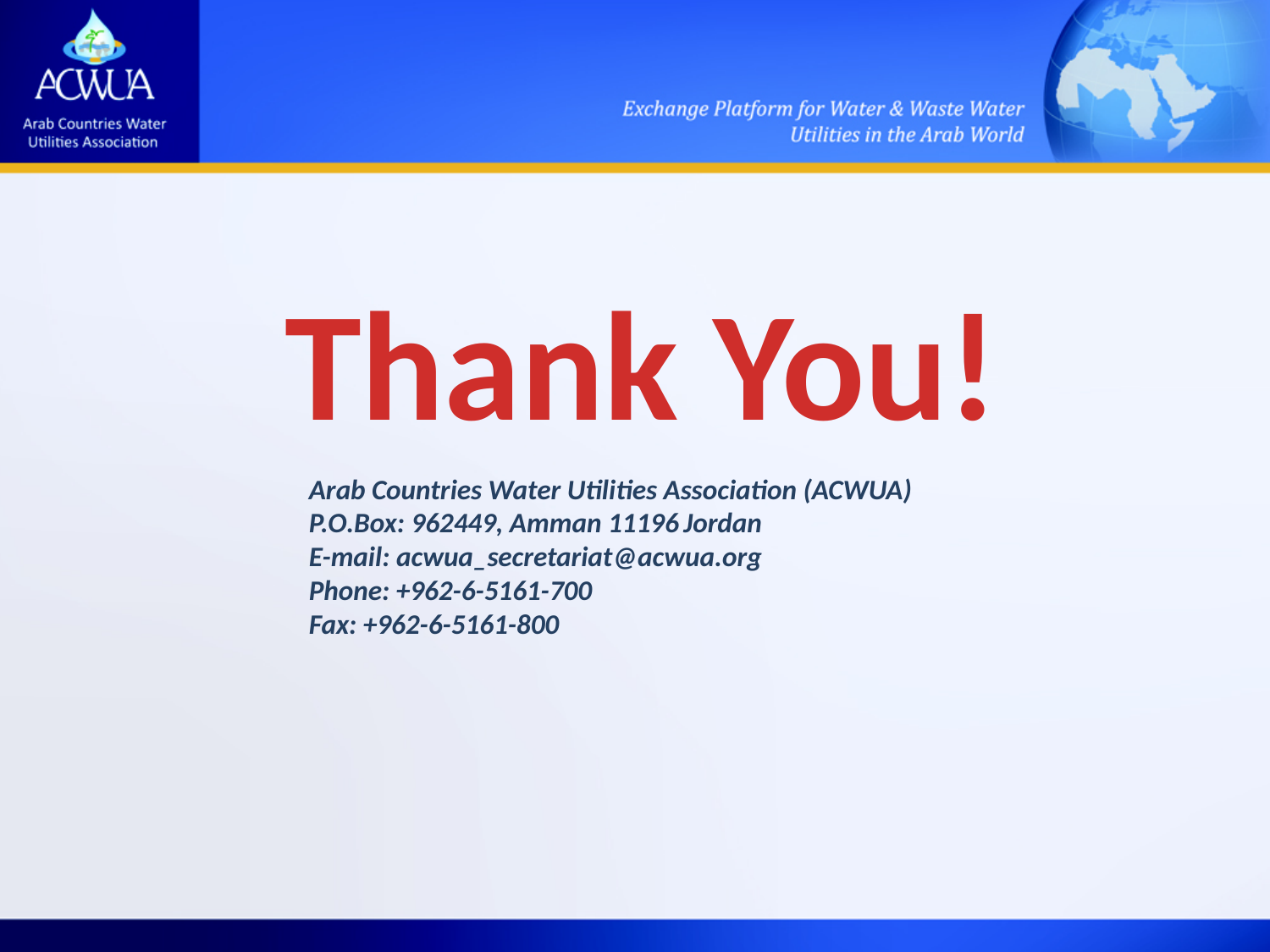

Thank You!

Arab Countries Water Utilities Association (ACWUA)
P.O.Box: 962449, Amman 11196 Jordan
E-mail: acwua_secretariat@acwua.org
Phone: +962-6-5161-700
Fax: +962-6-5161-800